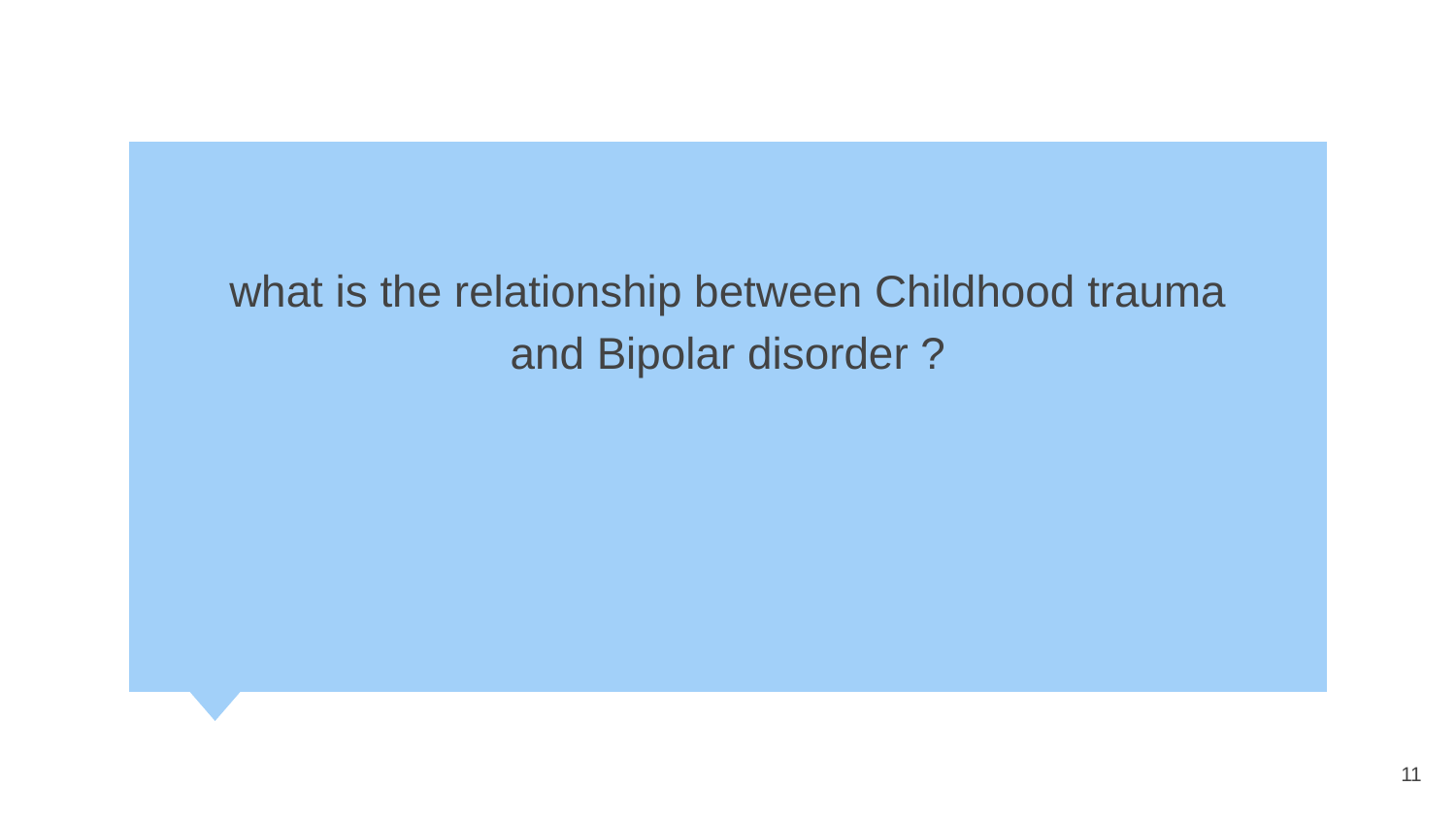

what is the relationship between Childhood trauma and Bipolar disorder ?
11